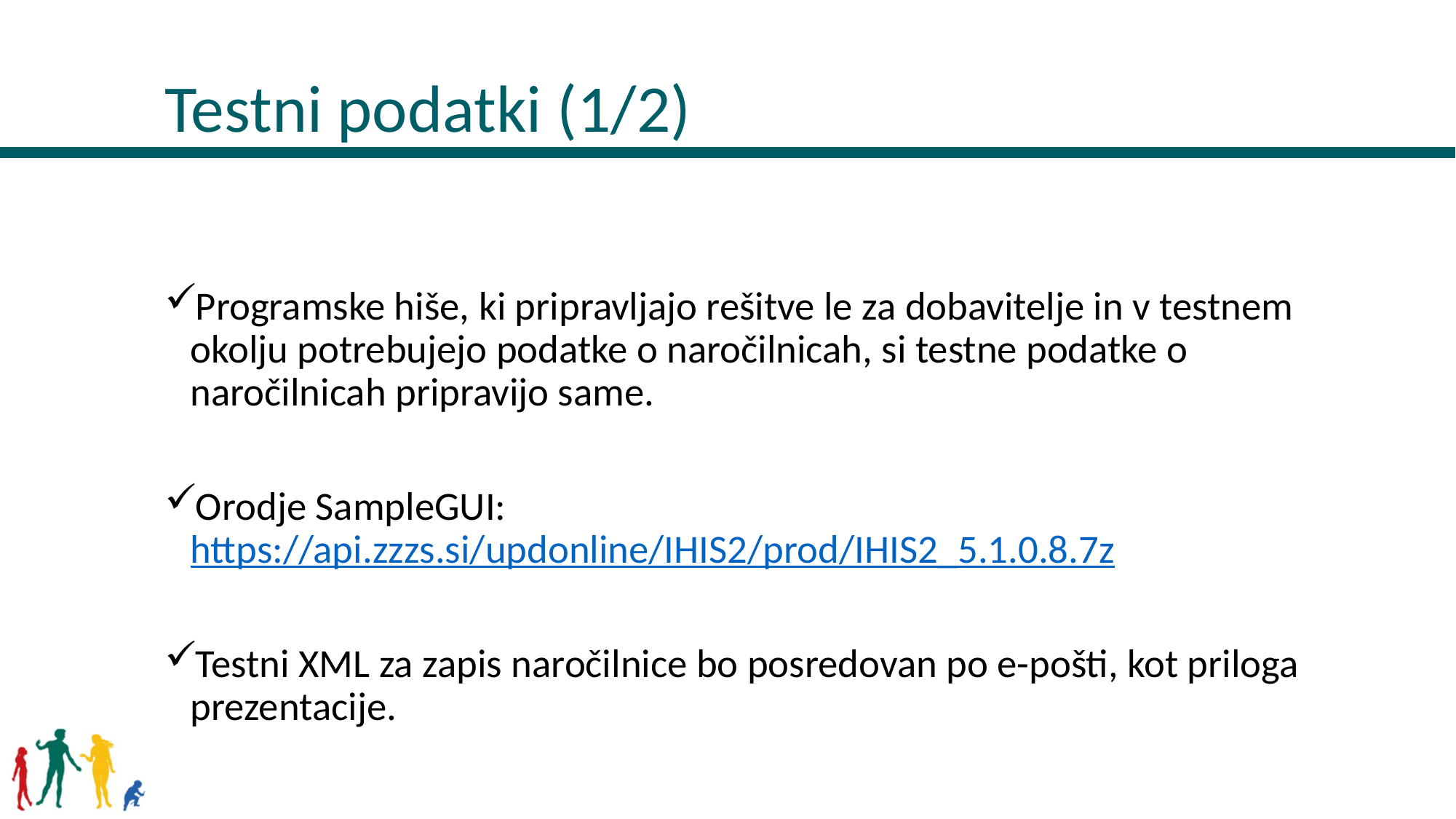

# Testni podatki (1/2)

Programske hiše, ki pripravljajo rešitve le za dobavitelje in v testnem okolju potrebujejo podatke o naročilnicah, si testne podatke o naročilnicah pripravijo same.

Orodje SampleGUI: https://api.zzzs.si/updonline/IHIS2/prod/IHIS2_5.1.0.8.7z

Testni XML za zapis naročilnice bo posredovan po e-pošti, kot priloga prezentacije.